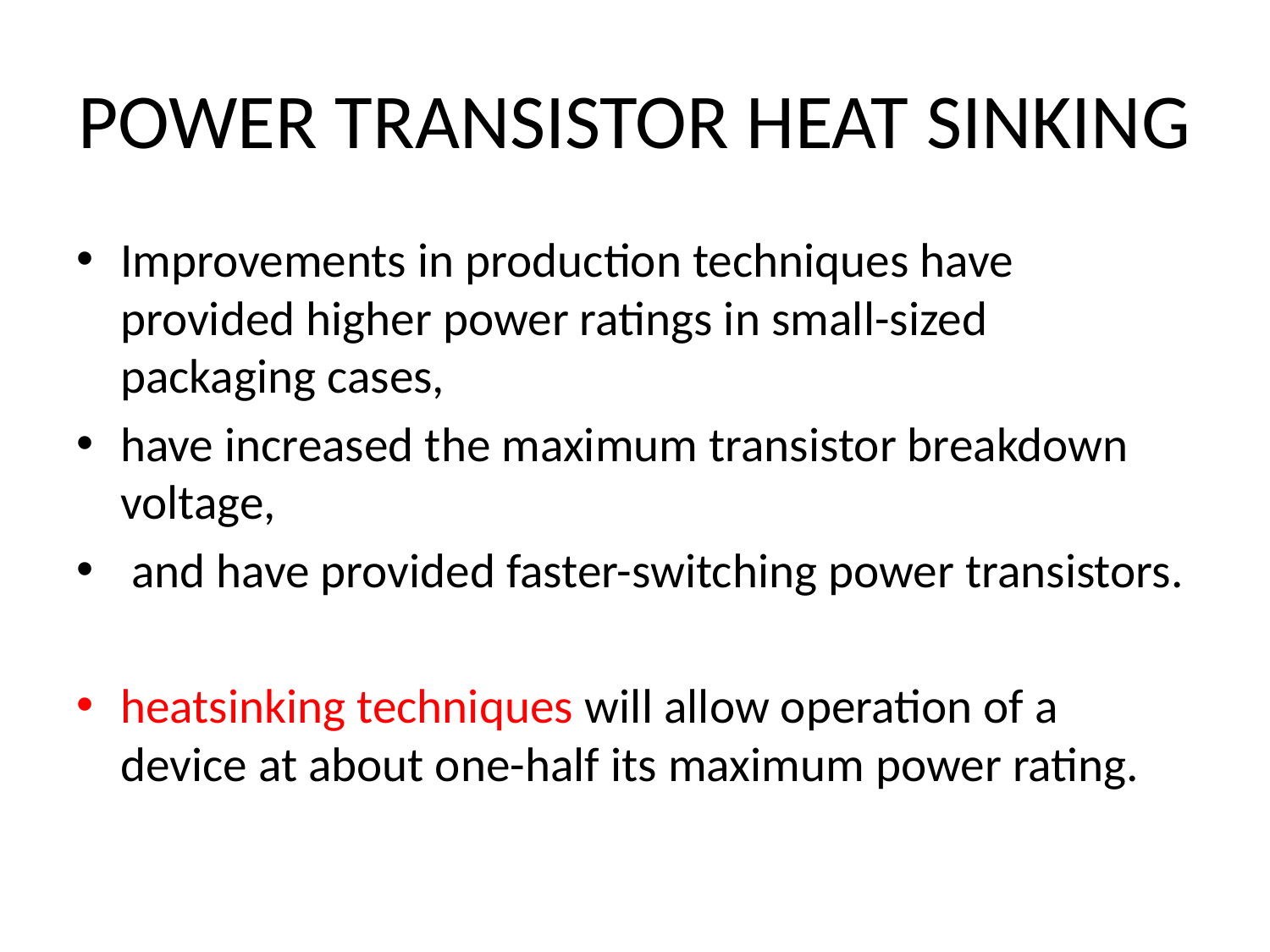

# POWER TRANSISTOR HEAT SINKING
Improvements in production techniques have provided higher power ratings in small-sized packaging cases,
have increased the maximum transistor breakdown voltage,
 and have provided faster-switching power transistors.

heatsinking techniques will allow operation of a device at about one-half its maximum power rating.